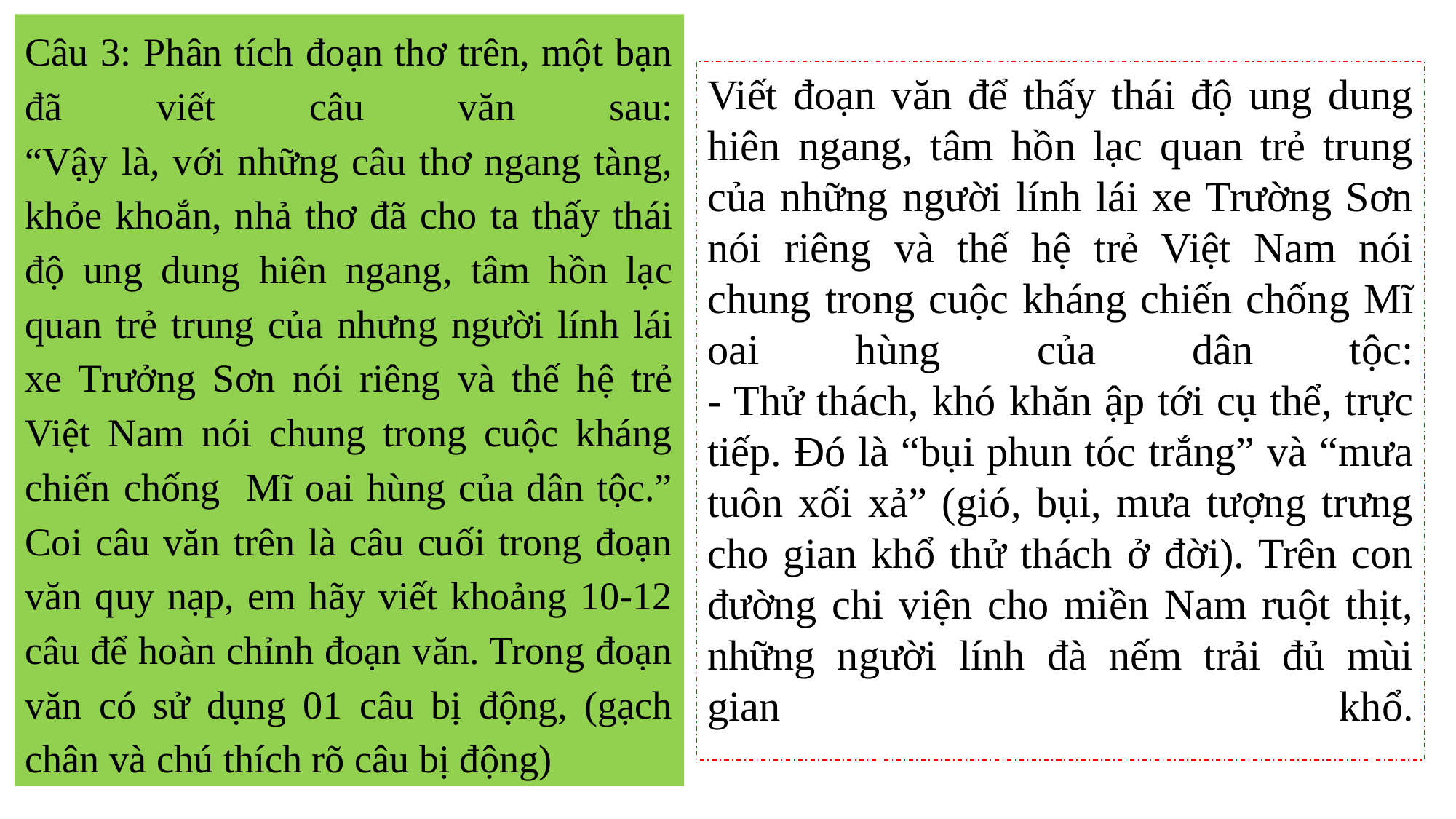

Câu 3: Phân tích đoạn thơ trên, một bạn đã viết câu văn sau:
“Vậy là, với những câu thơ ngang tàng, khỏe khoắn, nhả thơ đã cho ta thấy thái độ ung dung hiên ngang, tâm hồn lạc quan trẻ trung của nhưng người lính lái xe Trưởng Sơn nói riêng và thế hệ trẻ Việt Nam nói chung trong cuộc kháng chiến chống  Mĩ oai hùng của dân tộc.”
Coi câu văn trên là câu cuối trong đoạn văn quy nạp, em hãy viết khoảng 10-12 câu để hoàn chỉnh đoạn văn. Trong đoạn văn có sử dụng 01 câu bị động, (gạch chân và chú thích rõ câu bị động)
Viết đoạn văn để thấy thái độ ung dung hiên ngang, tâm hồn lạc quan trẻ trung của những người lính lái xe Trường Sơn nói riêng và thế hệ trẻ Việt Nam nói chung trong cuộc kháng chiến chống Mĩ oai hùng của dân tộc:
- Thử thách, khó khăn ập tới cụ thể, trực tiếp. Đó là “bụi phun tóc trắng” và “mưa tuôn xối xả” (gió, bụi, mưa tượng trưng cho gian khổ thử thách ở đời). Trên con đường chi viện cho miền Nam ruột thịt, những người lính đà nếm trải đủ mùi gian khổ.